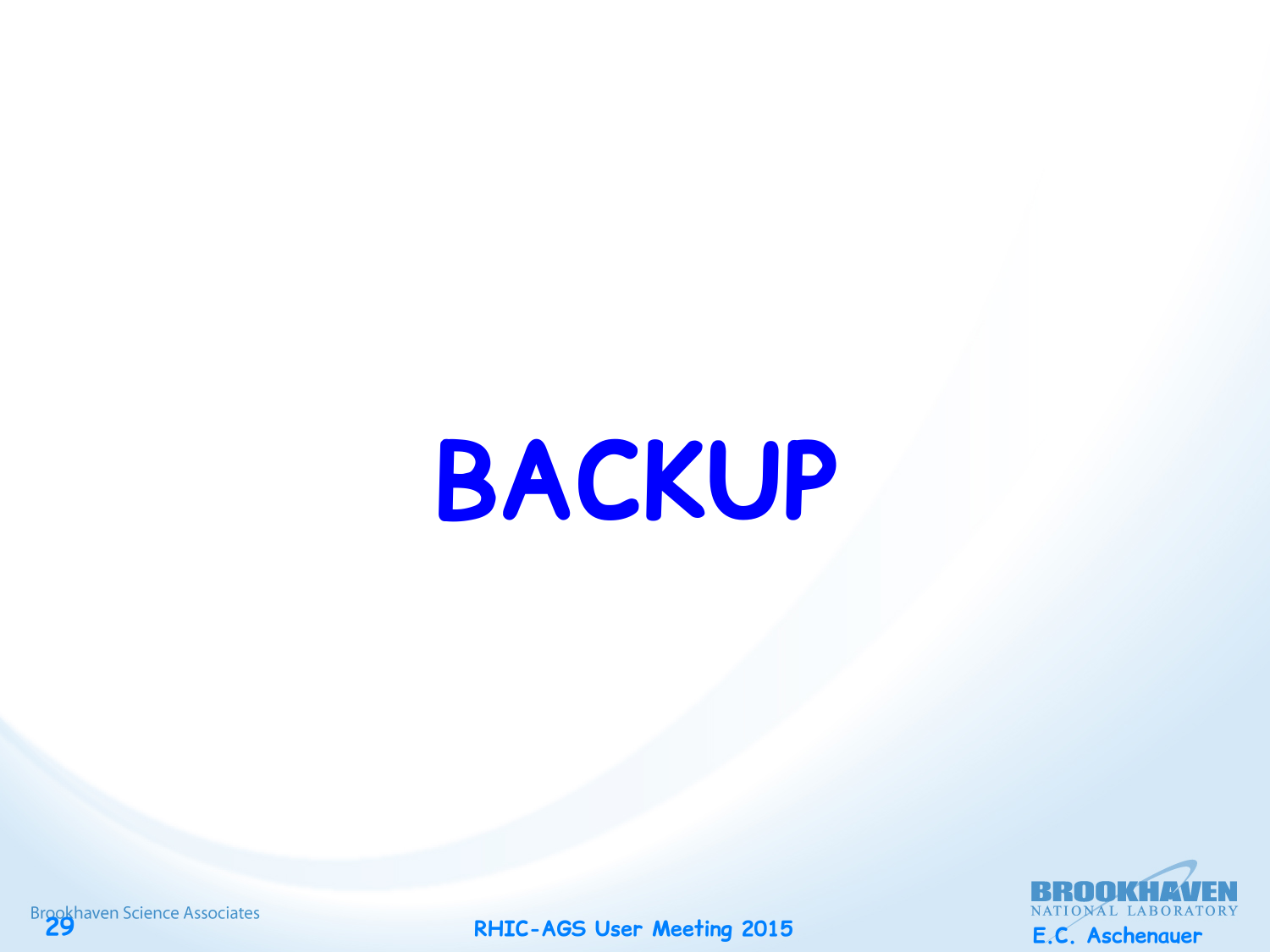

BACKUP
RHIC-AGS User Meeting 2015
E.C. Aschenauer
29